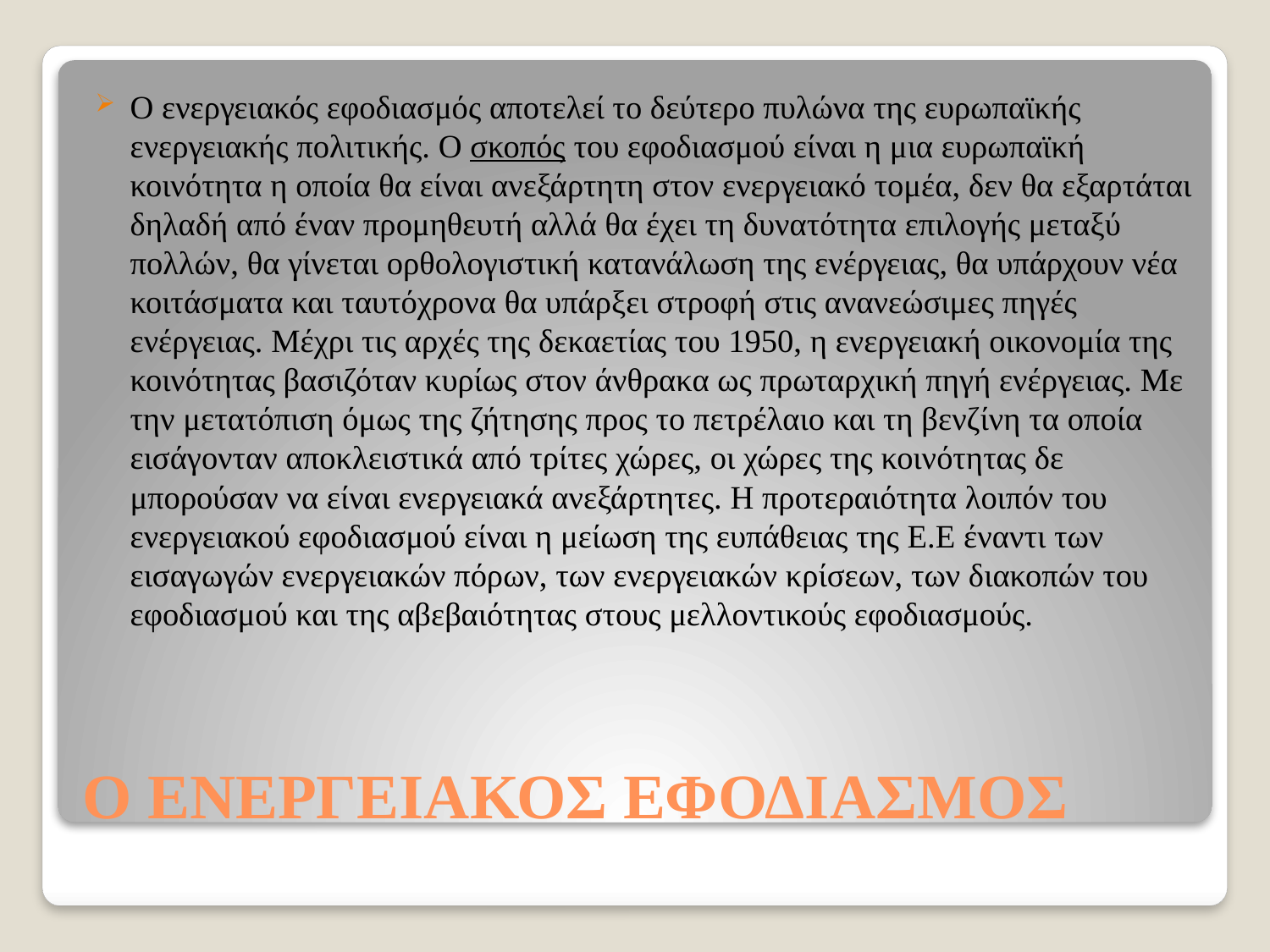

Ο ενεργειακός εφοδιασμός αποτελεί το δεύτερο πυλώνα της ευρωπαϊκής ενεργειακής πολιτικής. Ο σκοπός του εφοδιασμού είναι η μια ευρωπαϊκή κοινότητα η οποία θα είναι ανεξάρτητη στον ενεργειακό τομέα, δεν θα εξαρτάται δηλαδή από έναν προμηθευτή αλλά θα έχει τη δυνατότητα επιλογής μεταξύ πολλών, θα γίνεται ορθολογιστική κατανάλωση της ενέργειας, θα υπάρχουν νέα κοιτάσματα και ταυτόχρονα θα υπάρξει στροφή στις ανανεώσιμες πηγές ενέργειας. Μέχρι τις αρχές της δεκαετίας του 1950, η ενεργειακή οικονομία της κοινότητας βασιζόταν κυρίως στον άνθρακα ως πρωταρχική πηγή ενέργειας. Με την μετατόπιση όμως της ζήτησης προς το πετρέλαιο και τη βενζίνη τα οποία εισάγονταν αποκλειστικά από τρίτες χώρες, οι χώρες της κοινότητας δε μπορούσαν να είναι ενεργειακά ανεξάρτητες. Η προτεραιότητα λοιπόν του ενεργειακού εφοδιασμού είναι η μείωση της ευπάθειας της Ε.Ε έναντι των εισαγωγών ενεργειακών πόρων, των ενεργειακών κρίσεων, των διακοπών του εφοδιασμού και της αβεβαιότητας στους μελλοντικούς εφοδιασμούς.
# Ο ΕΝΕΡΓΕΙΑΚΟΣ ΕΦΟΔΙΑΣΜΟΣ